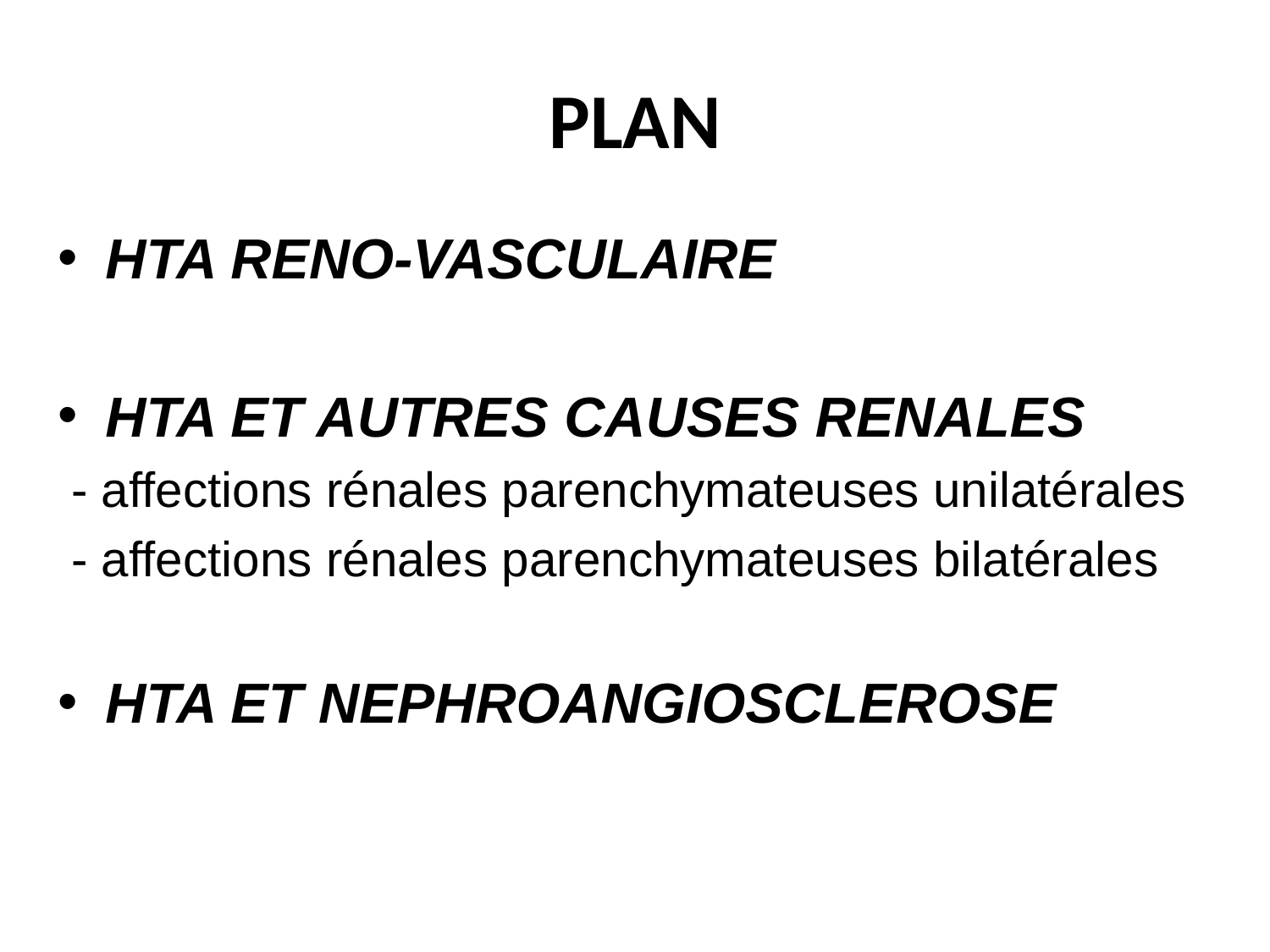

# PLAN
HTA RENO-VASCULAIRE

HTA ET AUTRES CAUSES RENALES
 - affections rénales parenchymateuses unilatérales
 - affections rénales parenchymateuses bilatérales

HTA ET NEPHROANGIOSCLEROSE